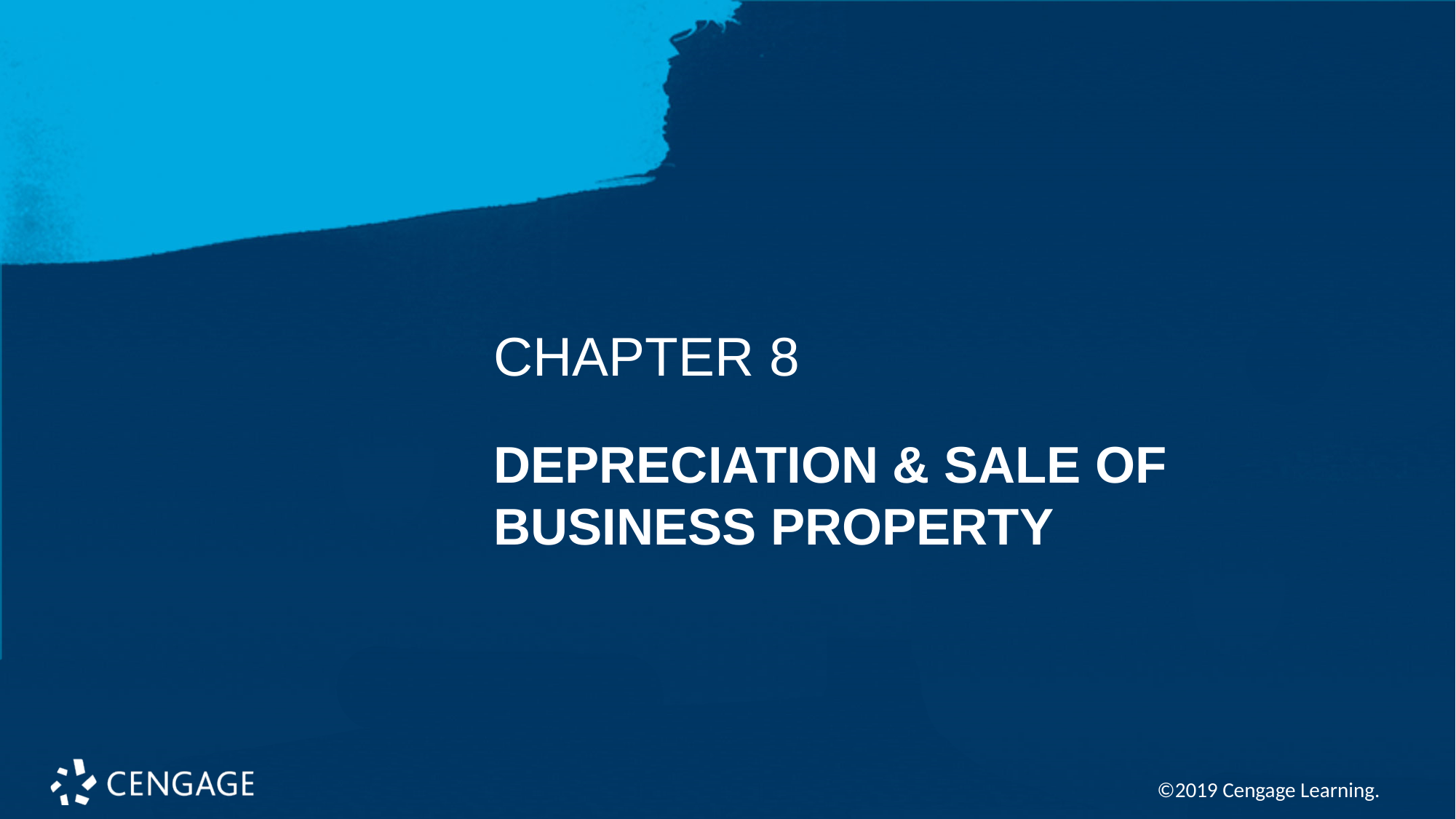

CHAPTER 8
# DEPRECIATION & SALE OF BUSINESS PROPERTY